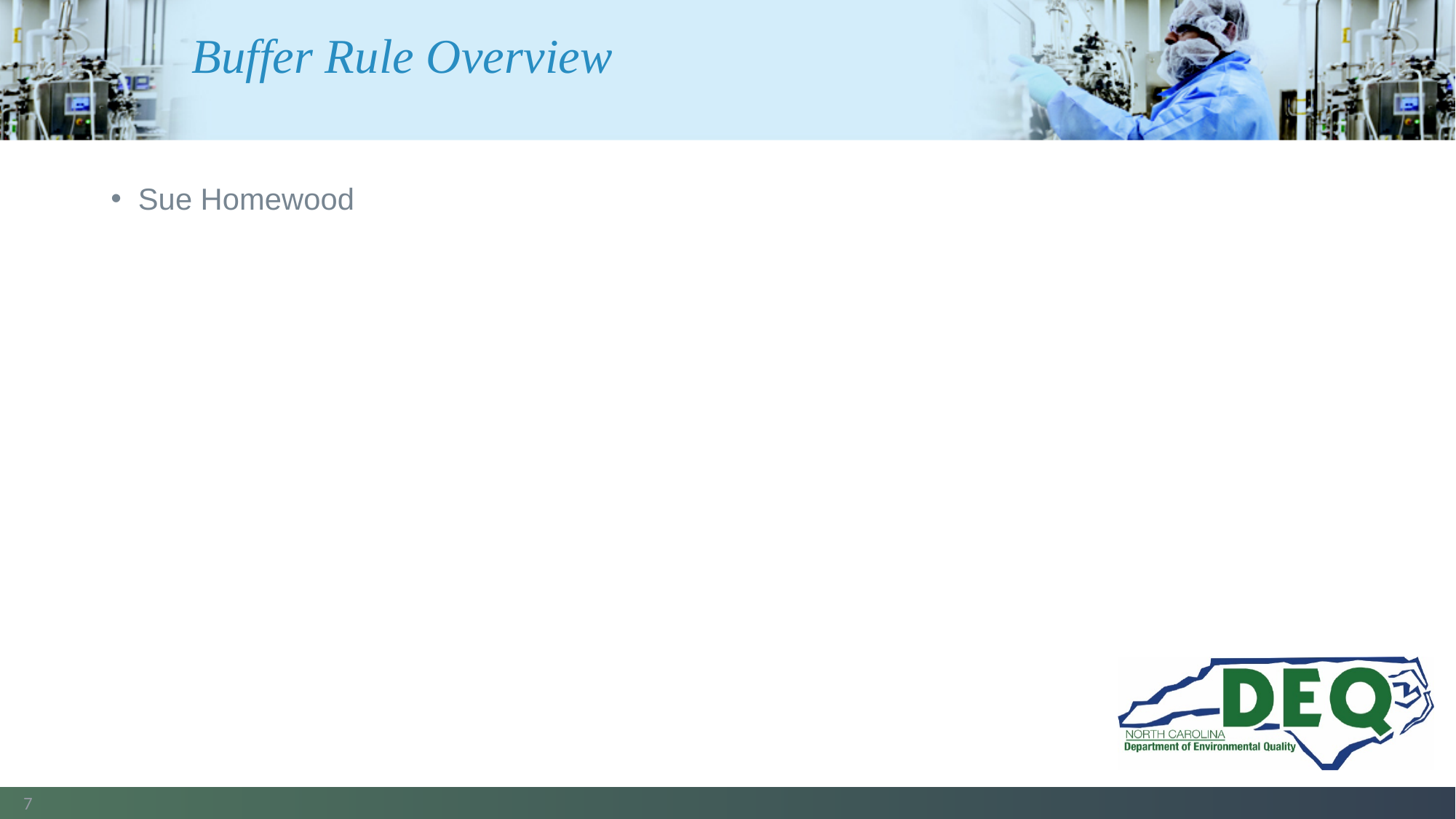

# Buffer Rule Overview

Sue Homewood
7